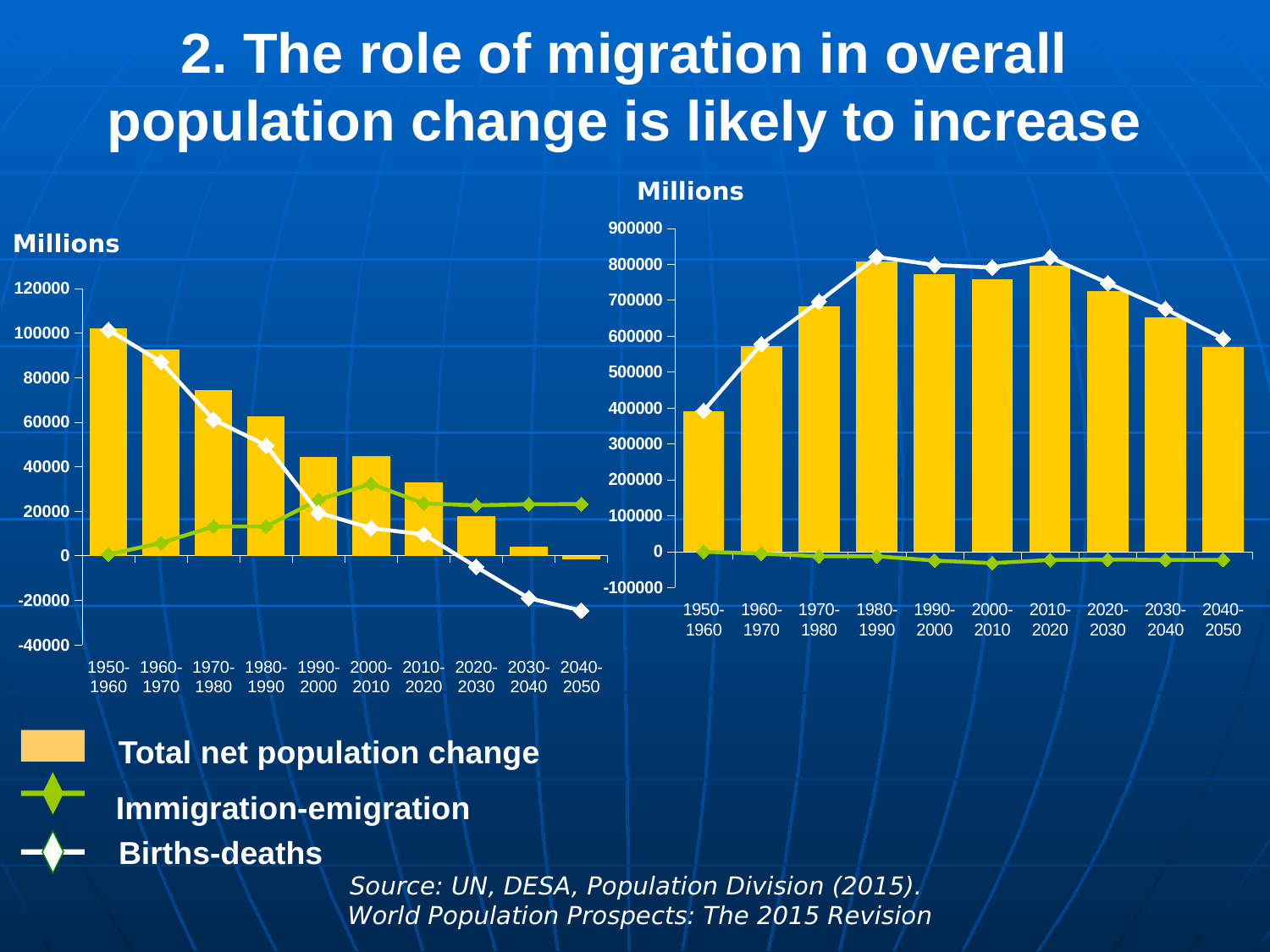

2. The role of migration in overall population change is likely to increase

Millions

### Chart

| Category | net change | net migration | natural increase |
|---|---|---|---|
| 1950-1960 | 391232.7950000002 | -596.0749999999998 | 391828.87 |
| 1960-1970 | 571412.255 | -5733.048000000001 | 577145.3030000002 |
| 1970-1980 | 682983.0920000001 | -13089.213999999994 | 696072.3060000002 |
| 1980-1990 | 807415.9700000002 | -13116.637999999997 | 820532.6080000002 |
| 1990-2000 | 772605.7530000005 | -25124.553000000004 | 797730.3060000007 |
| 2000-2010 | 758538.9419999998 | -32205.305000000008 | 790744.2469999996 |
| 2010-2020 | 795447.3239999998 | -23438.882 | 818886.2059999998 |
| 2020-2030 | 725049.8799999993 | -22602.204999999998 | 747652.0849999993 |
| 2030-2040 | 652452.7390000002 | -23090.606 | 675543.3450000003 |
| 2040-2050 | 569426.8060000002 | -23102.536000000004 | 592529.3420000003 |
Millions

### Chart

| Category | net change | net migration | natural increase |
|---|---|---|---|
| 1950-1960 | 101961.71800000002 | 596.0730000000004 | 101365.64500000002 |
| 1960-1970 | 92731.60799999998 | 5733.049000000001 | 86998.55899999998 |
| 1970-1980 | 74161.68199999999 | 13089.214 | 61072.467999999986 |
| 1980-1990 | 62619.263999999996 | 13116.636000000002 | 49502.628 |
| 1990-2000 | 44348.66900000004 | 25124.553 | 19224.11600000004 |
| 2000-2010 | 44563.98000000002 | 32205.301000000007 | 12358.679000000011 |
| 2010-2020 | 32984.425000000054 | 23438.881999999998 | 9545.543000000056 |
| 2020-2030 | 17559.379999999997 | 22602.208 | -5042.828000000001 |
| 2030-2040 | 4015.1849999999686 | 23090.608999999997 | -19075.424000000028 |
| 2040-2050 | -1512.7880000000332 | 23102.533999999996 | -24615.32200000003 |
Total net population change

Immigration-emigration

Births-deaths

Source: UN, DESA, Population Division (2015).
World Population Prospects: The 2015 Revision